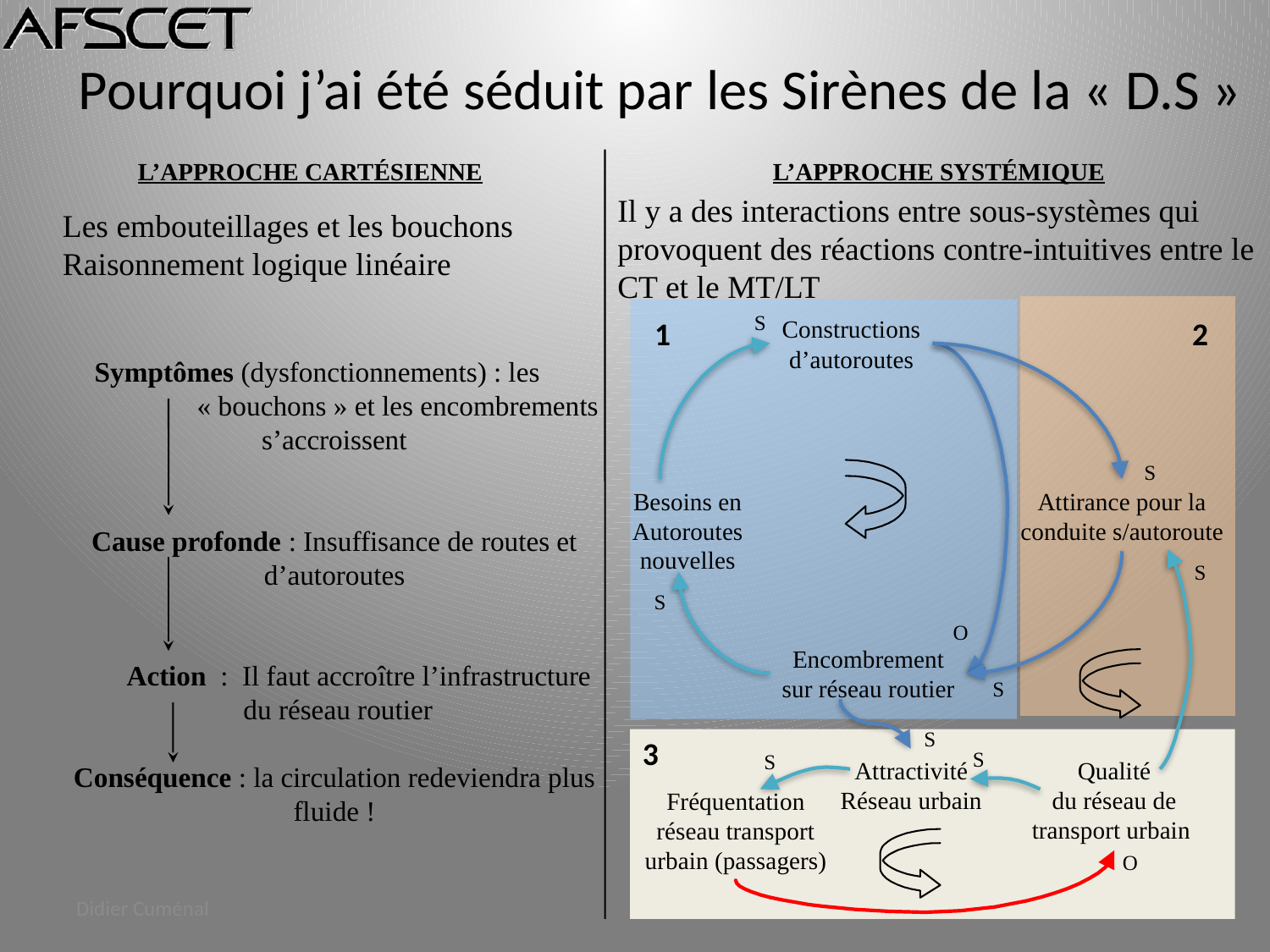

# Pourquoi j’ai été séduit par les Sirènes de la « D.S »
L’APPROCHE CARTÉSIENNE			L’APPROCHE SYSTÉMIQUE

Il y a des interactions entre sous-systèmes qui provoquent des réactions contre-intuitives entre le CT et le MT/LT
Les embouteillages et les bouchons
Raisonnement logique linéaire

  Symptômes (dysfonctionnements) : les 		« bouchons » et les encombrements s’accroissent

Cause profonde : Insuffisance de routes et d’autoroutes

        Action  :  Il faut accroître l’infrastructure
 du réseau routier

Conséquence : la circulation redeviendra plus fluide !

S
1
Constructions
d’autoroutes
2

S

Besoins en
Autoroutes
nouvelles
Attirance pour la
conduite s/autoroute

S

S
O
Encombrement
sur réseau routier

S

S
3

S
S
Attractivité
Réseau urbain
Qualité
du réseau de
transport urbain

Fréquentation
réseau transport
urbain (passagers)

O

Didier Cuménal
7